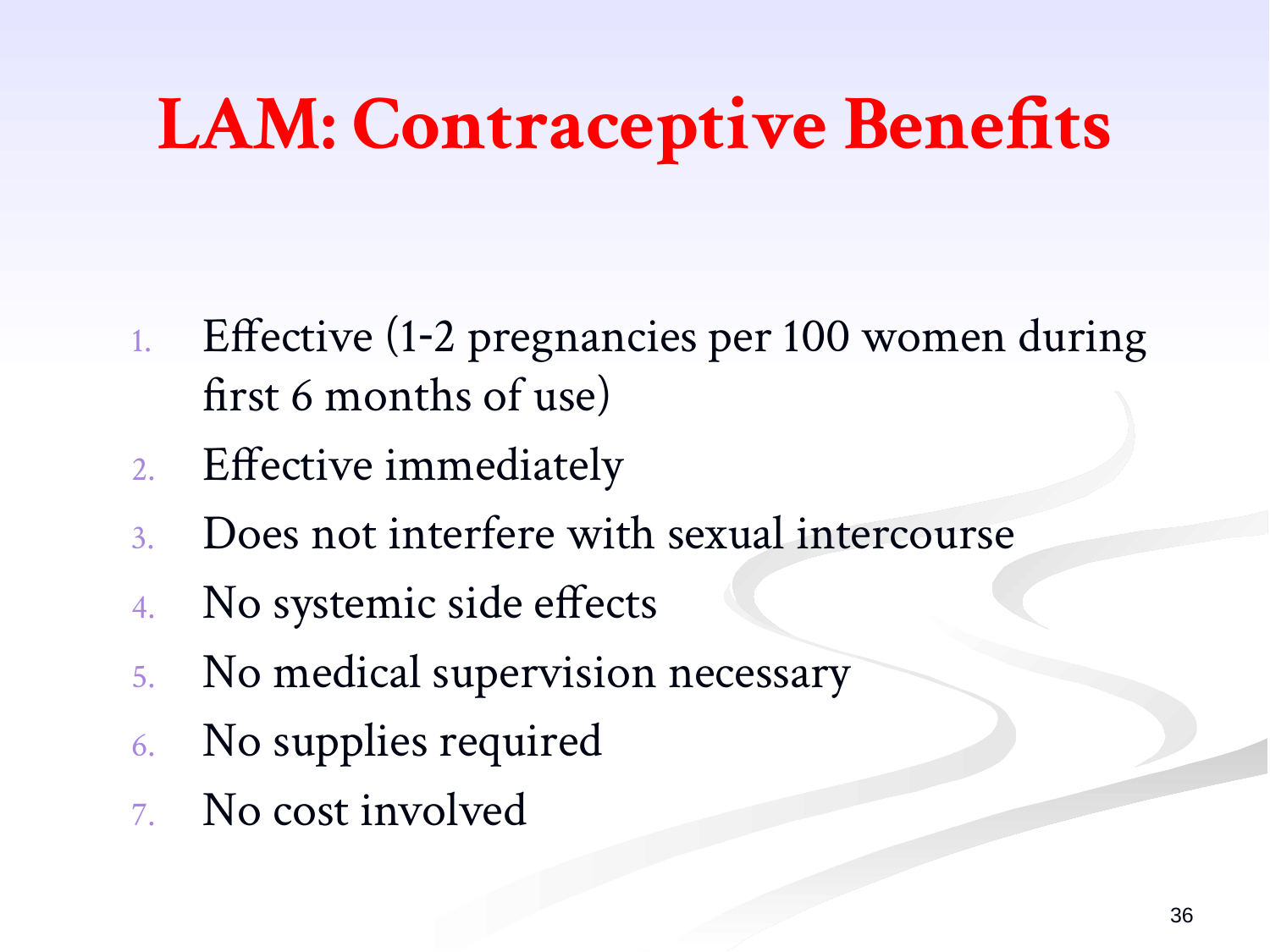

# LAM: Contraceptive Benefits
Effective (1-2 pregnancies per 100 women during first 6 months of use)
Effective immediately
Does not interfere with sexual intercourse
No systemic side effects
No medical supervision necessary
No supplies required
No cost involved
36